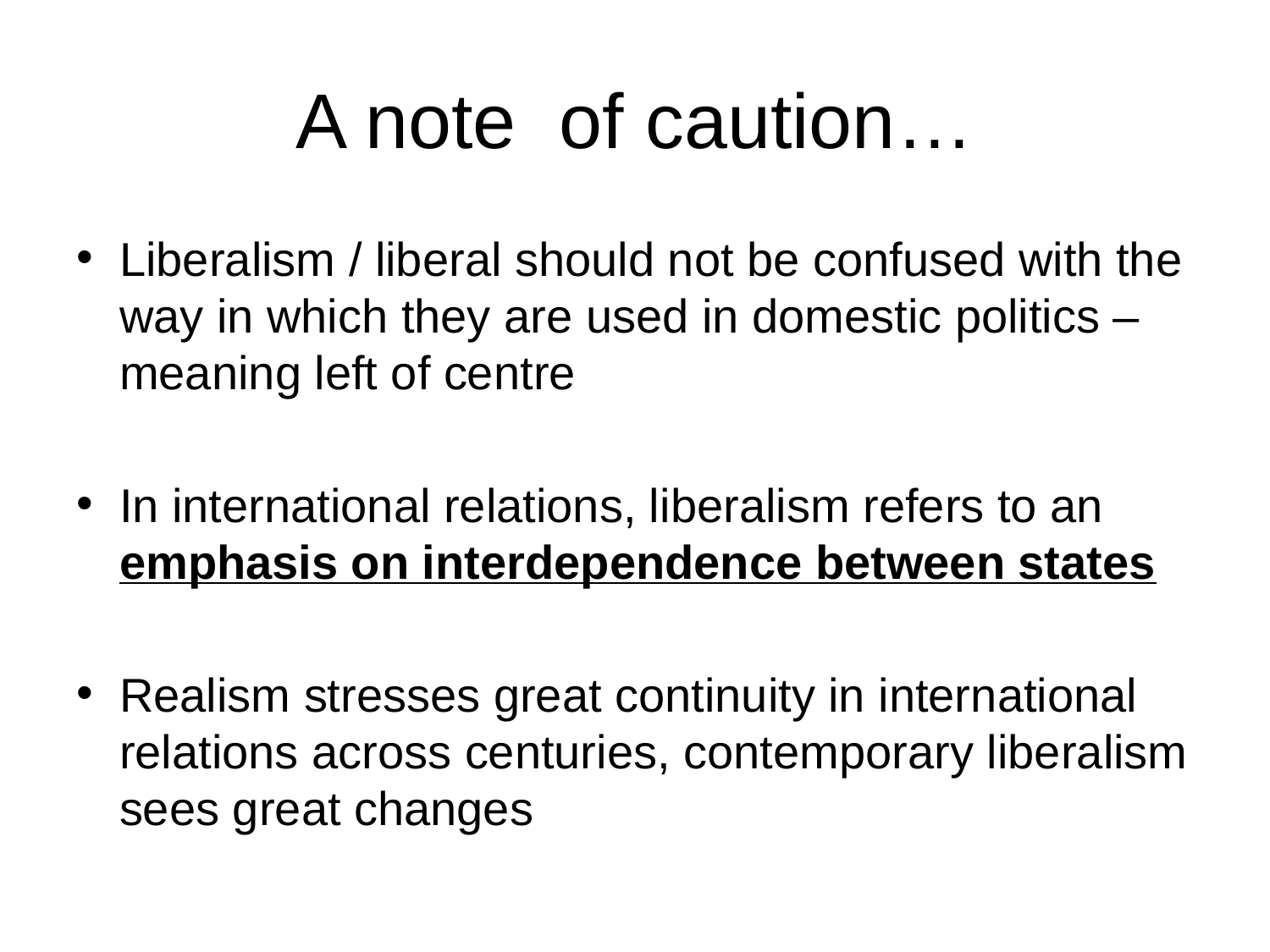

# A note  of caution…
Liberalism / liberal should not be confused with the way in which they are used in domestic politics – meaning left of centre

In international relations, liberalism refers to an emphasis on interdependence between states

Realism stresses great continuity in international relations across centuries, contemporary liberalism sees great changes